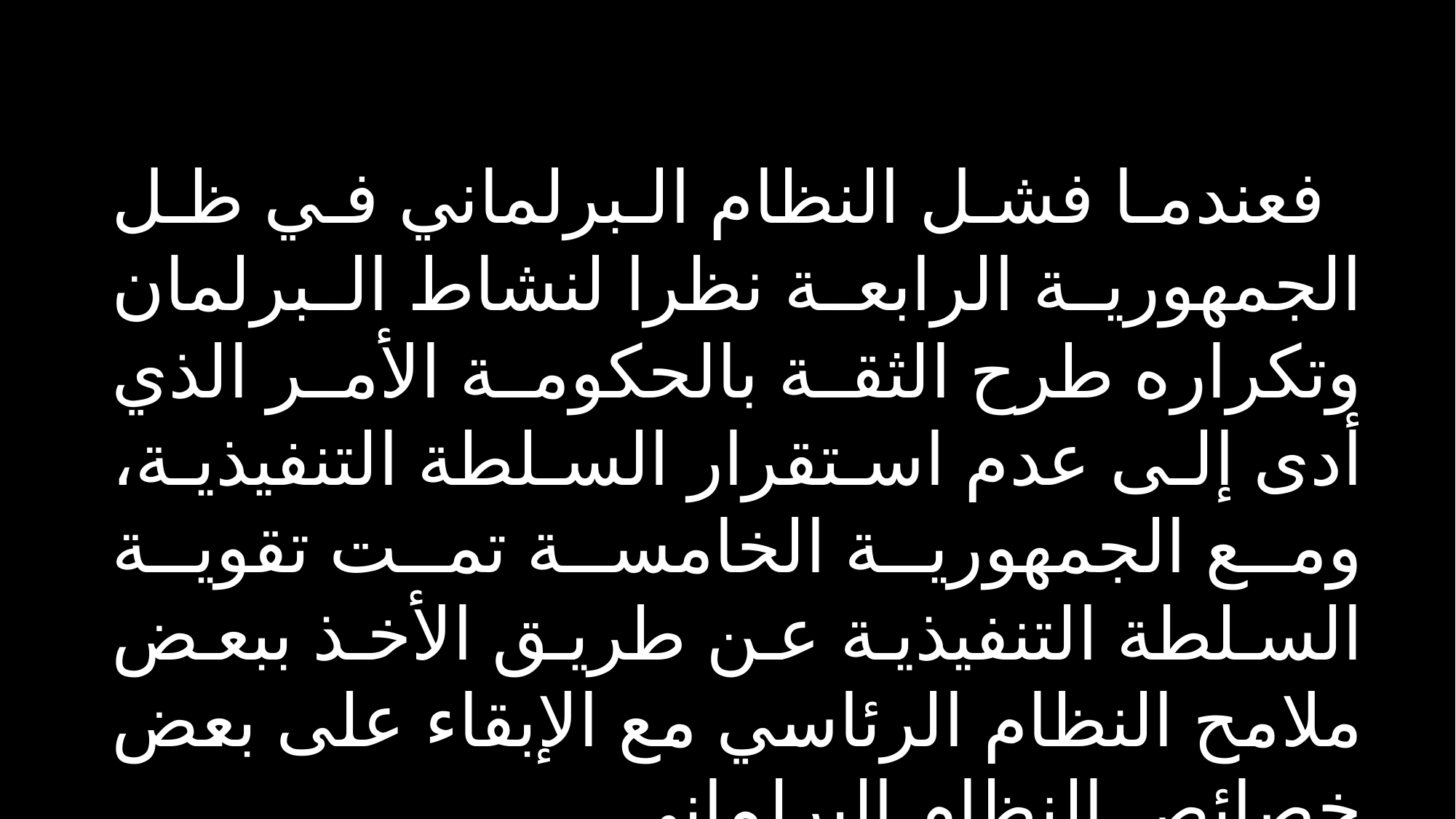

فعندما فشل النظام البرلماني في ظل الجمهورية الرابعة نظرا لنشاط البرلمان وتكراره طرح الثقة بالحكومة الأمر الذي أدى إلى عدم استقرار السلطة التنفيذية، ومع الجمهورية الخامسة تمت تقوية السلطة التنفيذية عن طريق الأخذ ببعض ملامح النظام الرئاسي مع الإبقاء على بعض خصائص النظام البرلماني.